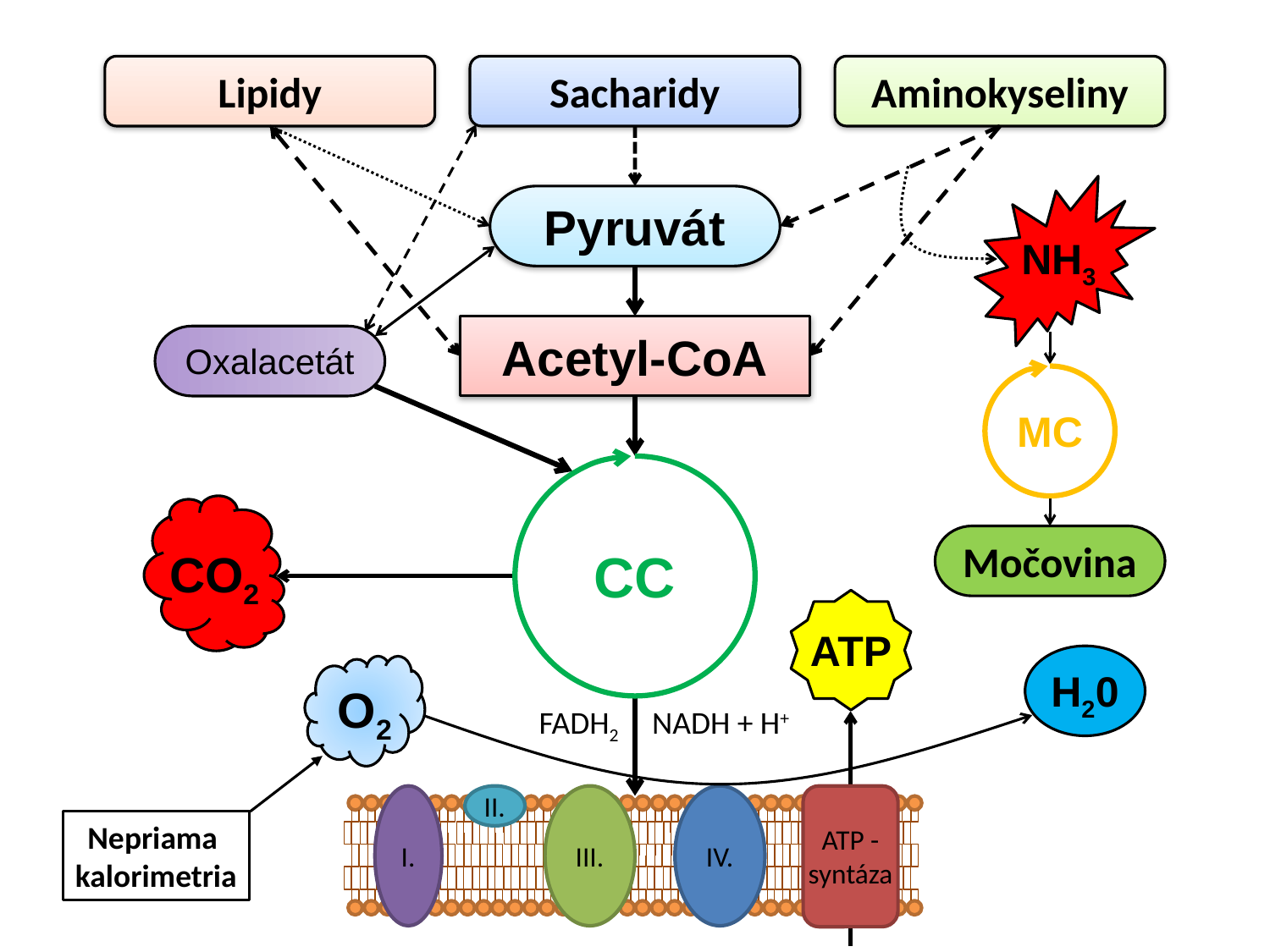

Lipidy
Sacharidy
Aminokyseliny

NH3
Pyruvát
Acetyl-CoA

Oxalacetát

MC

CO2

Močovina
CC

ATP

H20

O2
FADH2
NADH + H+

II.

ATP -
syntáza

Nepriama
kalorimetria
I.
III.
IV.